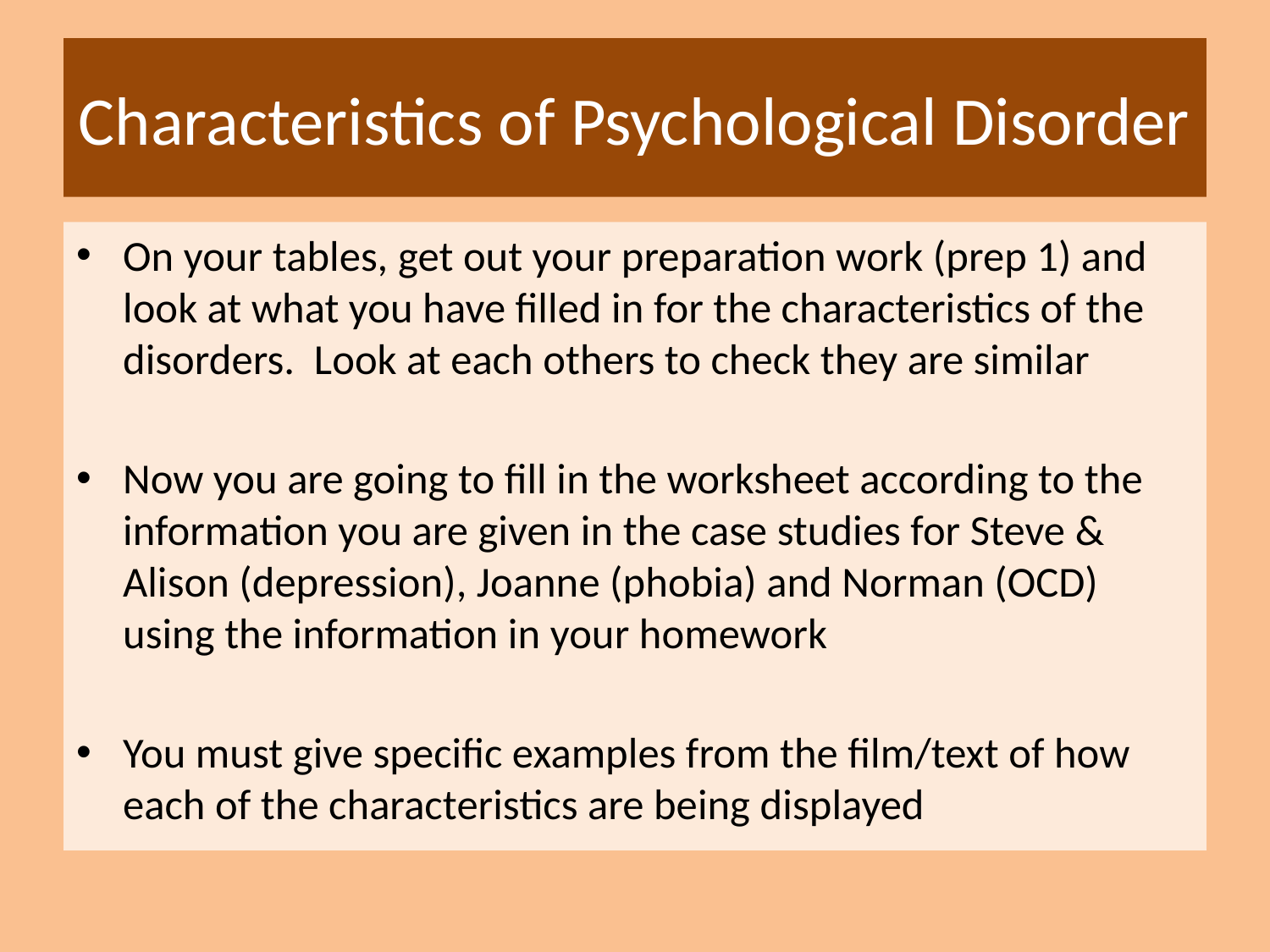

# Characteristics of Psychological Disorder
On your tables, get out your preparation work (prep 1) and look at what you have filled in for the characteristics of the disorders.  Look at each others to check they are similar

Now you are going to fill in the worksheet according to the information you are given in the case studies for Steve & Alison (depression), Joanne (phobia) and Norman (OCD) using the information in your homework

You must give specific examples from the film/text of how each of the characteristics are being displayed